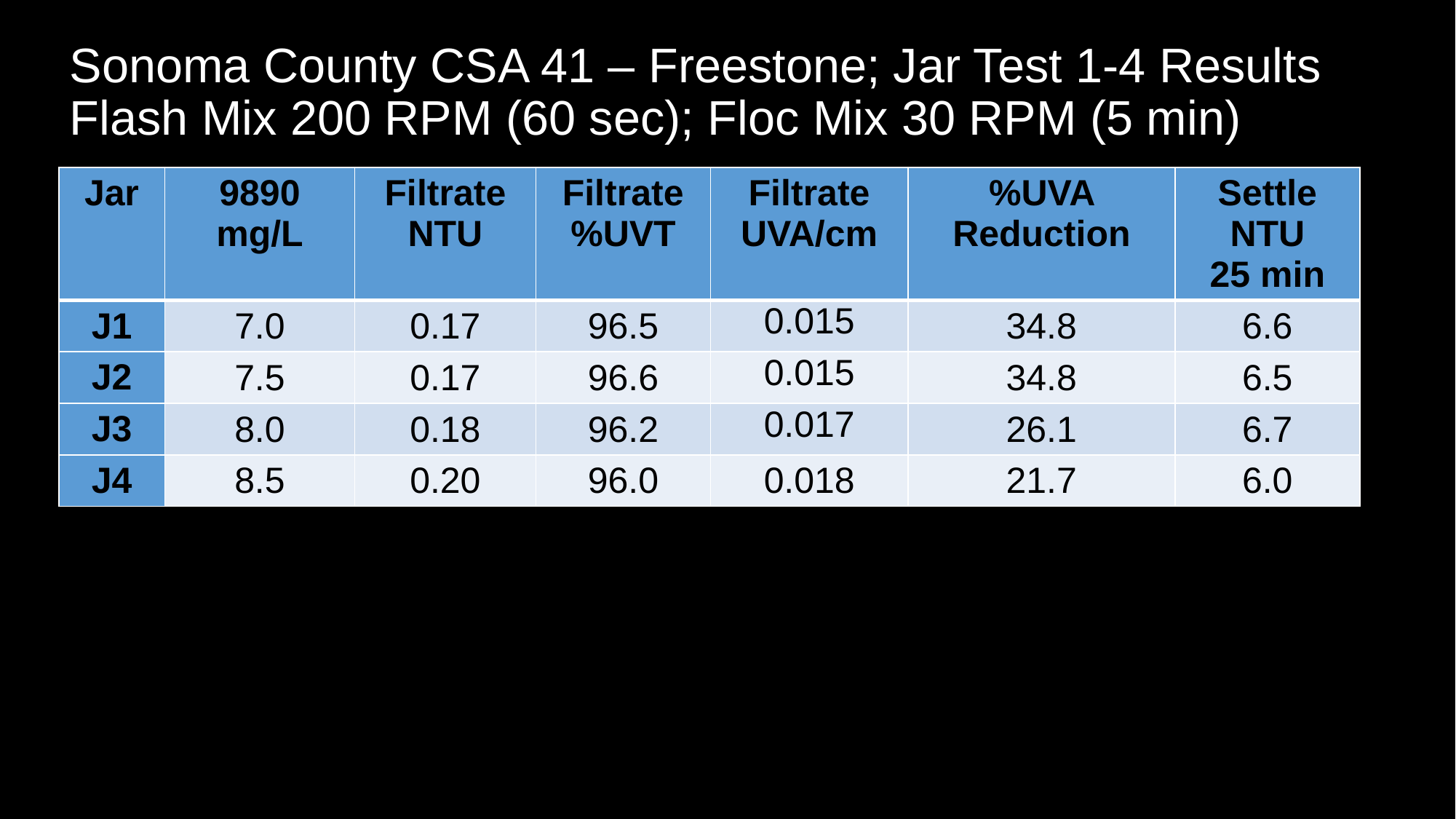

# Sonoma County CSA 41 – Freestone; Jar Test 1-4 Results Flash Mix 200 RPM (60 sec); Floc Mix 30 RPM (5 min)
| Jar | 9890 mg/L | Filtrate NTU | Filtrate %UVT | Filtrate UVA/cm | %UVA Reduction | Settle NTU 25 min |
| --- | --- | --- | --- | --- | --- | --- |
| J1 | 7.0 | 0.17 | 96.5 | 0.015 | 34.8 | 6.6 |
| J2 | 7.5 | 0.17 | 96.6 | 0.015 | 34.8 | 6.5 |
| J3 | 8.0 | 0.18 | 96.2 | 0.017 | 26.1 | 6.7 |
| J4 | 8.5 | 0.20 | 96.0 | 0.018 | 21.7 | 6.0 |